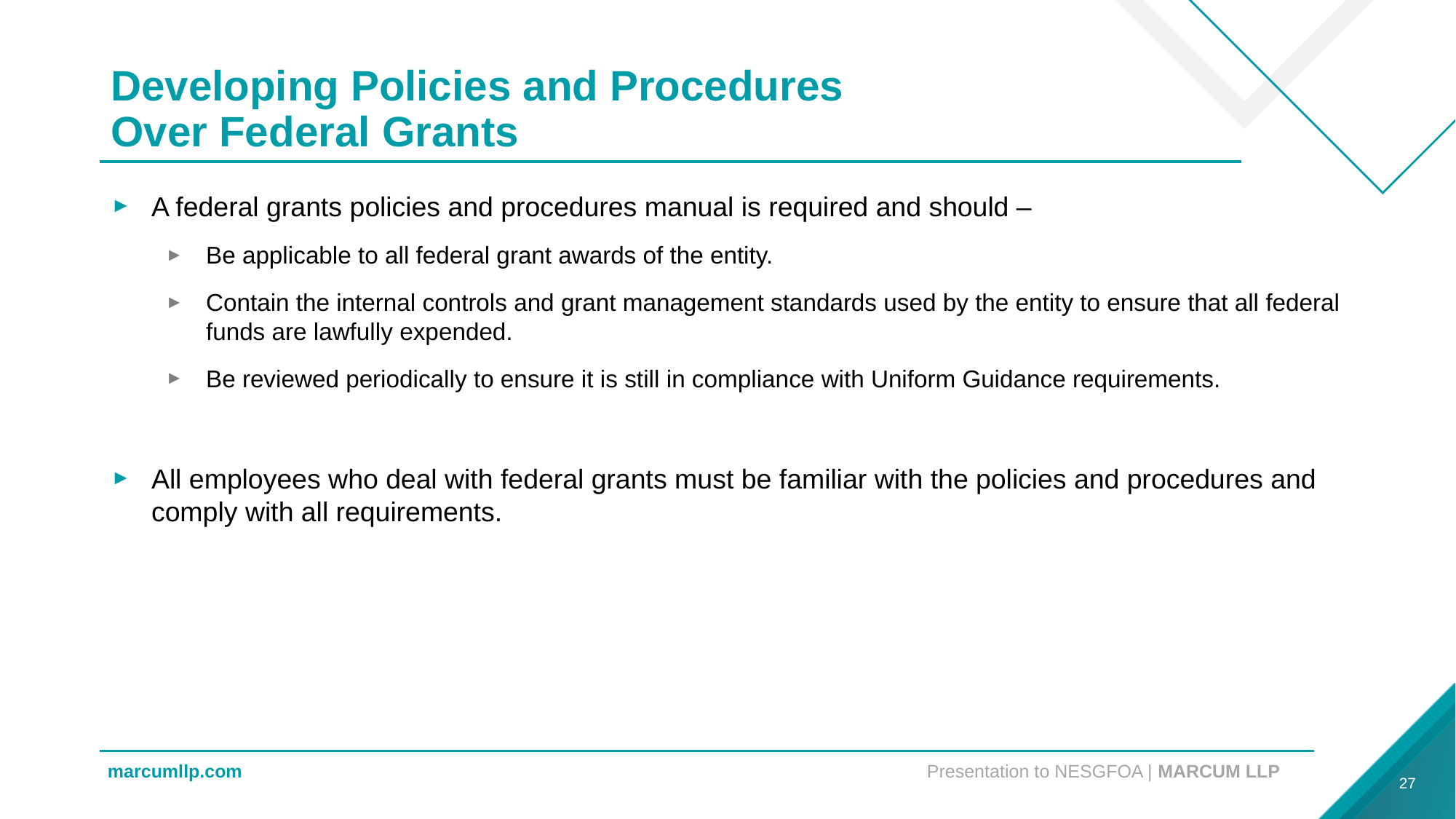

# Developing Policies and Procedures Over Federal Grants
A federal grants policies and procedures manual is required and should –
Be applicable to all federal grant awards of the entity.
Contain the internal controls and grant management standards used by the entity to ensure that all federal funds are lawfully expended.
Be reviewed periodically to ensure it is still in compliance with Uniform Guidance requirements.

All employees who deal with federal grants must be familiar with the policies and procedures and comply with all requirements.
27